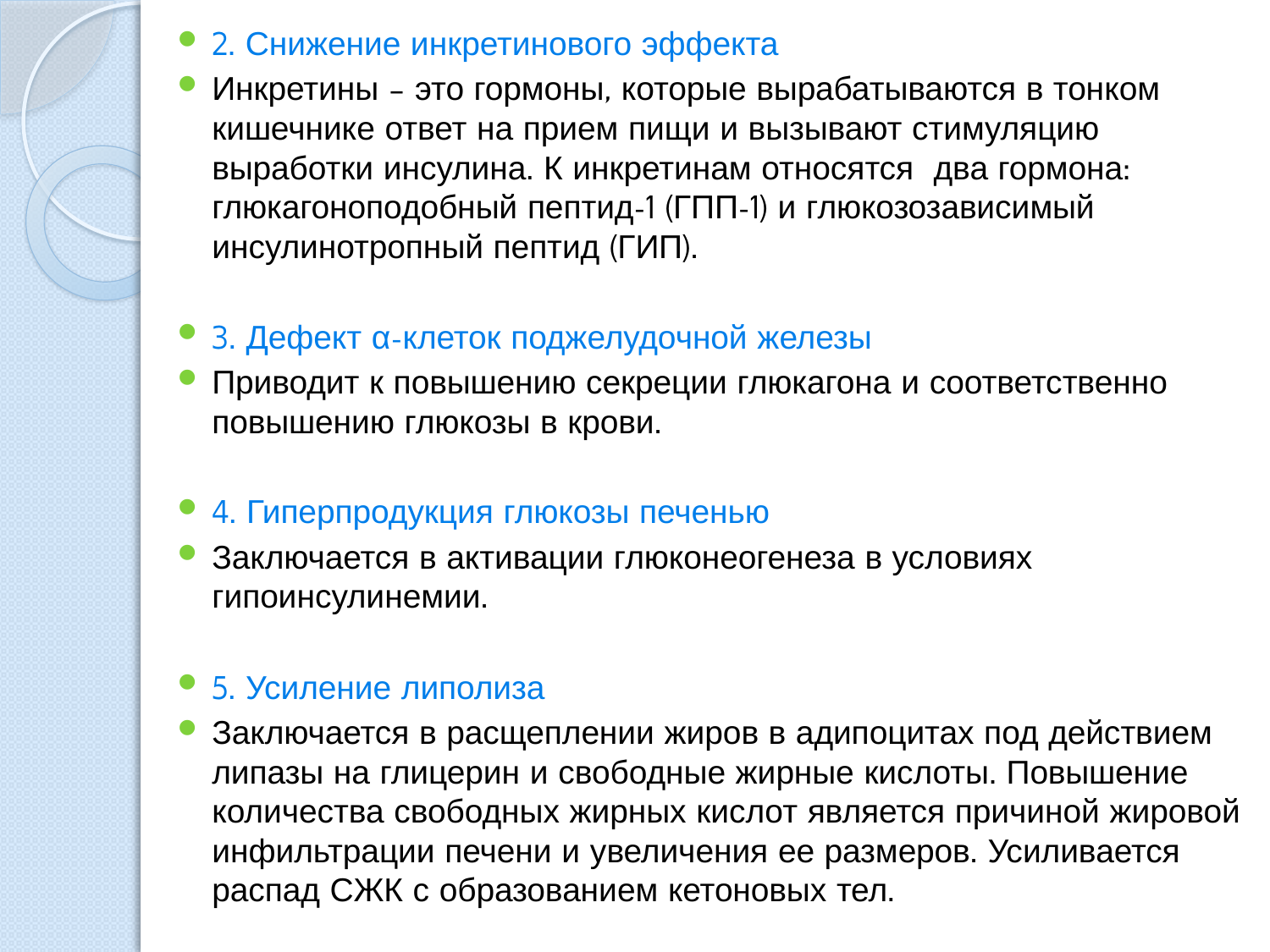

2. Снижение инкретинового эффекта
Инкретины – это гормоны, которые вырабатываются в тонком кишечнике ответ на прием пищи и вызывают стимуляцию выработки инсулина. К инкретинам относятся  два гормона: глюкагоноподобный пептид-1 (ГПП-1) и глюкозозависимый инсулинотропный пептид (ГИП).

3. Дефект α-клеток поджелудочной железы
Приводит к повышению секреции глюкагона и соответственно повышению глюкозы в крови.

4. Гиперпродукция глюкозы печенью
Заключается в активации глюконеогенеза в условиях гипоинсулинемии.

5. Усиление липолиза
Заключается в расщеплении жиров в адипоцитах под действием липазы на глицерин и свободные жирные кислоты. Повышение количества свободных жирных кислот является причиной жировой инфильтрации печени и увеличения ее размеров. Усиливается распад СЖК с образованием кетоновых тел.